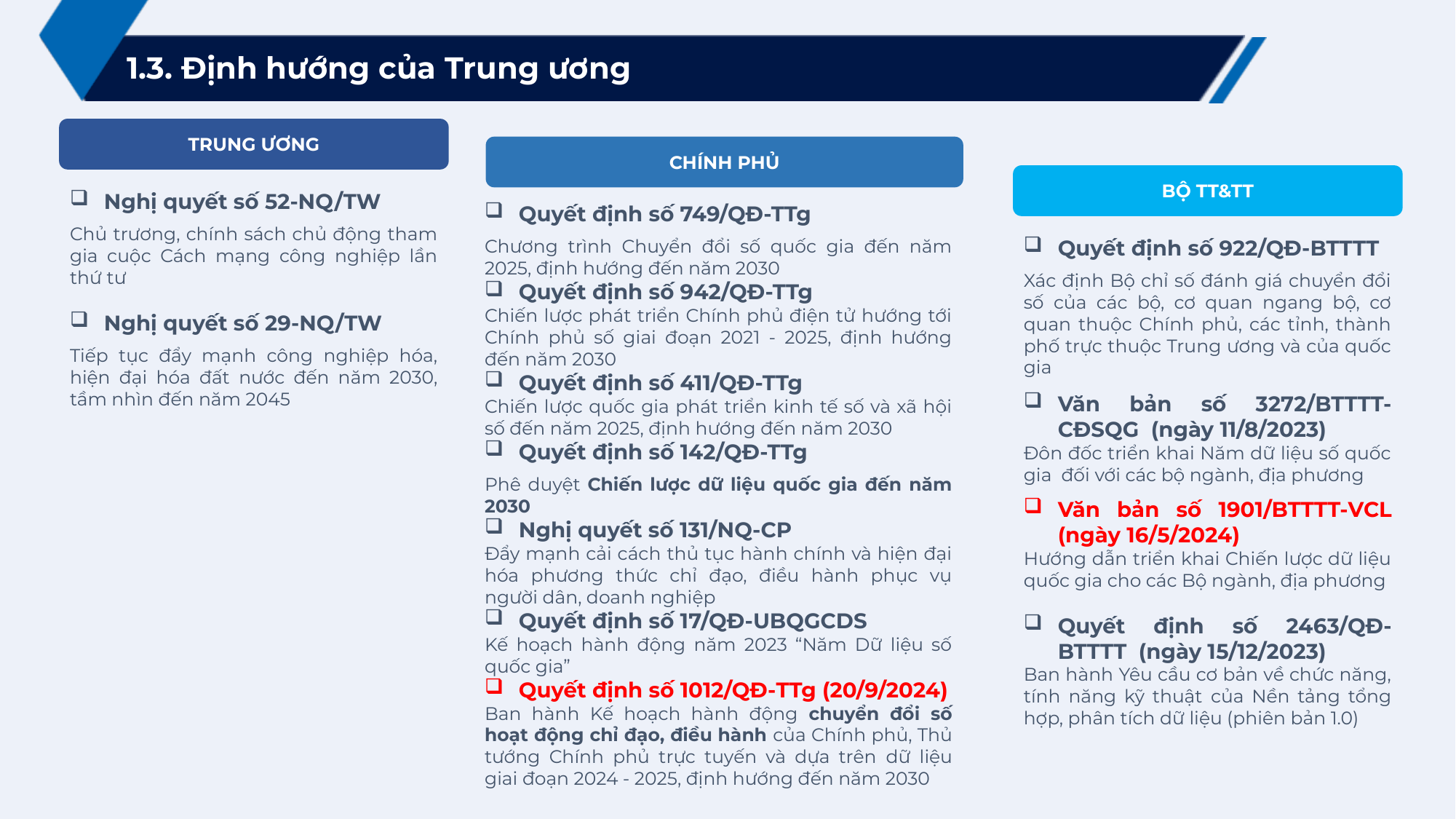

1.3. Định hướng của Trung ương
TRUNG ƯƠNG
CHÍNH PHỦ
BỘ TT&TT
Nghị quyết số 52-NQ/TW

Chủ trương, chính sách chủ động tham gia cuộc Cách mạng công nghiệp lần thứ tư

Nghị quyết số 29-NQ/TW

Tiếp tục đẩy mạnh công nghiệp hóa, hiện đại hóa đất nước đến năm 2030, tầm nhìn đến năm 2045
Quyết định số 749/QĐ-TTg

Chương trình Chuyển đổi số quốc gia đến năm 2025, định hướng đến năm 2030
Quyết định số 942/QĐ-TTg
Chiến lược phát triển Chính phủ điện tử hướng tới Chính phủ số giai đoạn 2021 - 2025, định hướng đến năm 2030
Quyết định số 411/QĐ-TTg
Chiến lược quốc gia phát triển kinh tế số và xã hội số đến năm 2025, định hướng đến năm 2030
Quyết định số 142/QĐ-TTg

Phê duyệt Chiến lược dữ liệu quốc gia đến năm 2030
Nghị quyết số 131/NQ-CP
Đẩy mạnh cải cách thủ tục hành chính và hiện đại hóa phương thức chỉ đạo, điều hành phục vụ người dân, doanh nghiệp
Quyết định số 17/QĐ-UBQGCDS
Kế hoạch hành động năm 2023 “Năm Dữ liệu số quốc gia”
Quyết định số 1012/QĐ-TTg (20/9/2024)
Ban hành Kế hoạch hành động chuyển đổi số hoạt động chỉ đạo, điều hành của Chính phủ, Thủ tướng Chính phủ trực tuyến và dựa trên dữ liệu giai đoạn 2024 - 2025, định hướng đến năm 2030
Quyết định số 922/QĐ-BTTTT

Xác định Bộ chỉ số đánh giá chuyển đổi số của các bộ, cơ quan ngang bộ, cơ quan thuộc Chính phủ, các tỉnh, thành phố trực thuộc Trung ương và của quốc gia

Văn bản số 3272/BTTTT-CĐSQG  (ngày 11/8/2023)
Đôn đốc triển khai Năm dữ liệu số quốc gia  đối với các bộ ngành, địa phương

Văn bản số 1901/BTTTT-VCL (ngày 16/5/2024)
Hướng dẫn triển khai Chiến lược dữ liệu quốc gia cho các Bộ ngành, địa phương

Quyết định số 2463/QĐ-BTTTT  (ngày 15/12/2023)
Ban hành Yêu cầu cơ bản về chức năng, tính năng kỹ thuật của Nền tảng tổng hợp, phân tích dữ liệu (phiên bản 1.0)